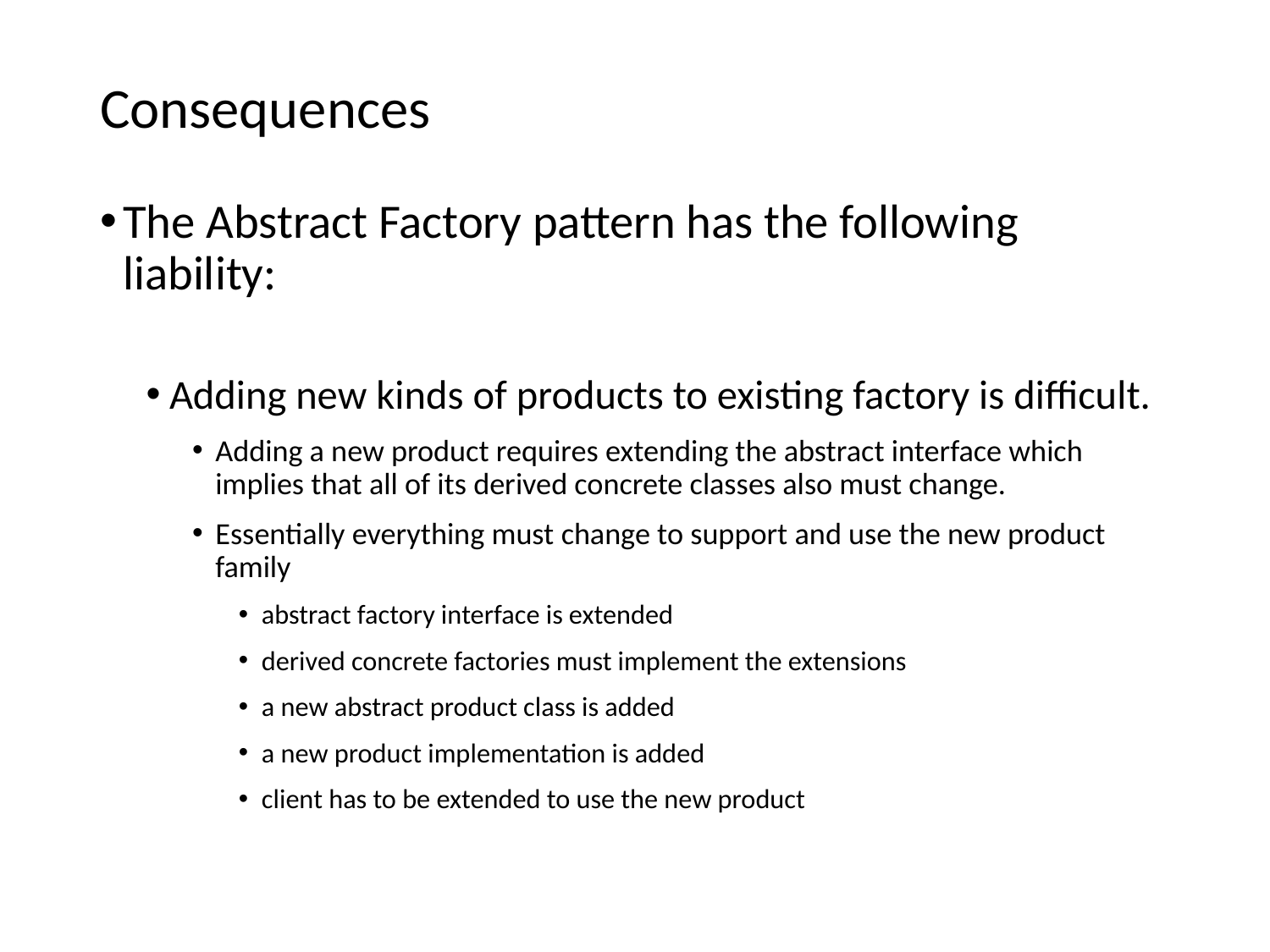

# Consequences
The Abstract Factory pattern has the following liability:
Adding new kinds of products to existing factory is difficult.
Adding a new product requires extending the abstract interface which implies that all of its derived concrete classes also must change.
Essentially everything must change to support and use the new product family
abstract factory interface is extended
derived concrete factories must implement the extensions
a new abstract product class is added
a new product implementation is added
client has to be extended to use the new product